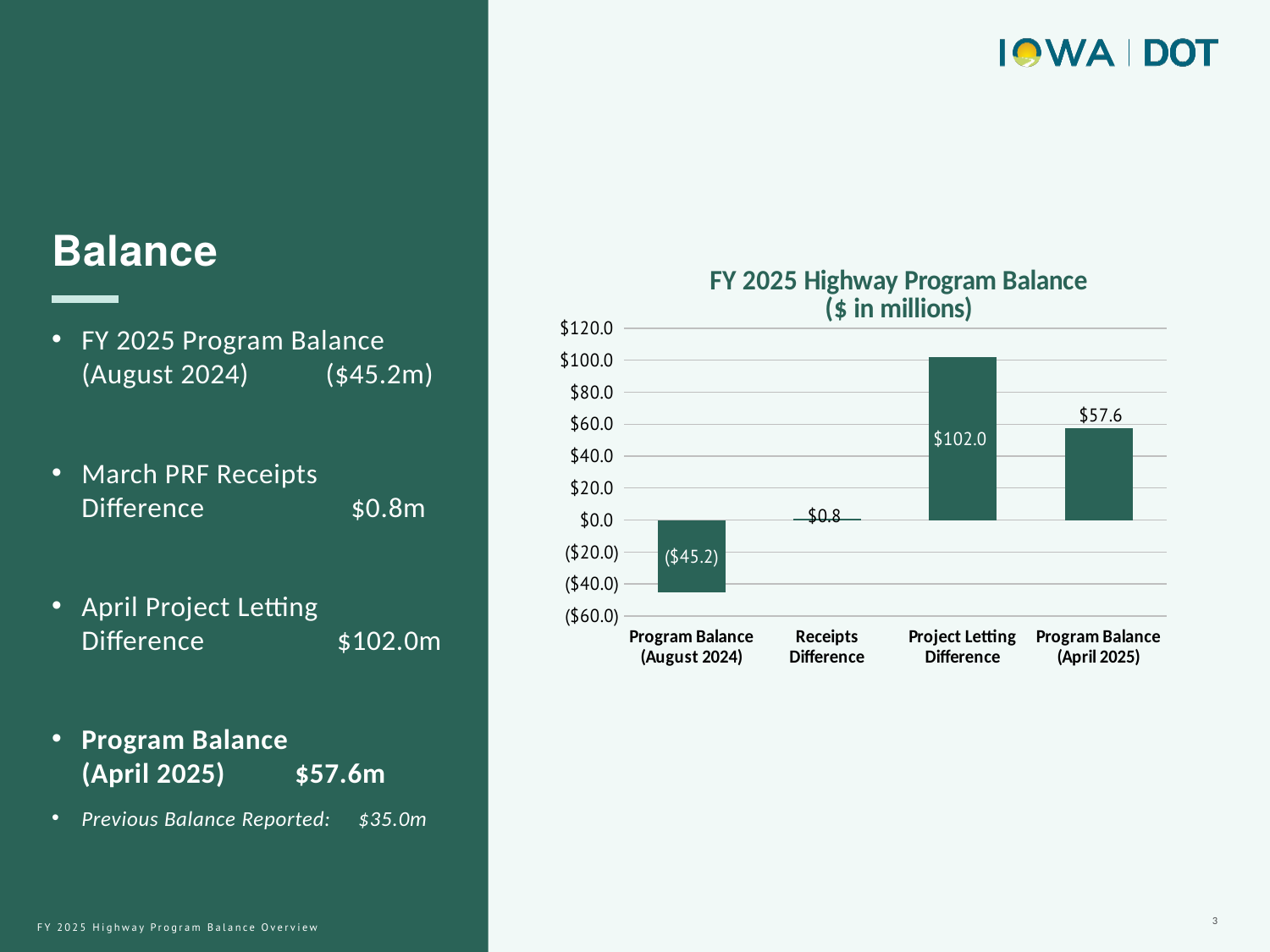

Balance
FY 2025 Program Balance (August 2024)           ($45.2m)

March PRF Receipts    Difference                     $0.8m

April Project Letting Difference                   $102.0m

Program Balance              (April 2025)          $57.6m
Previous Balance Reported:     $35.0m

### Chart: FY 2025 Highway Program Balance
($ in millions)

| Category | Series 1 |
|---|---|
| Program Balance (August 2024) | -45.2 |
| Receipts Difference | 0.8 |
| Project Letting Difference | 102.0 |
| Program Balance (April 2025) | 57.6 |
3
FY 2025 Highway Program Balance Overview